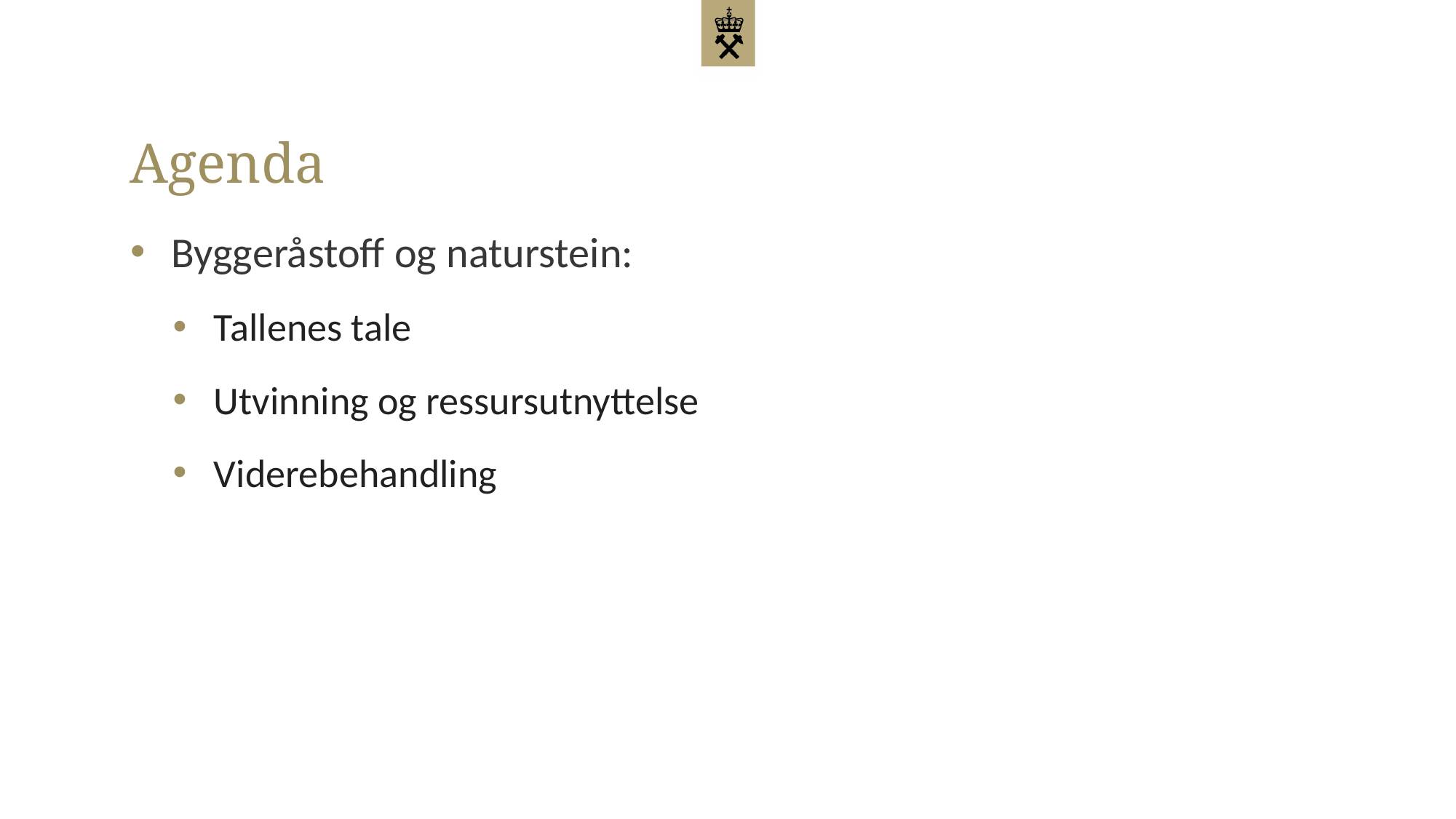

# Agenda
Byggeråstoff og naturstein:
Tallenes tale
Utvinning og ressursutnyttelse
Viderebehandling